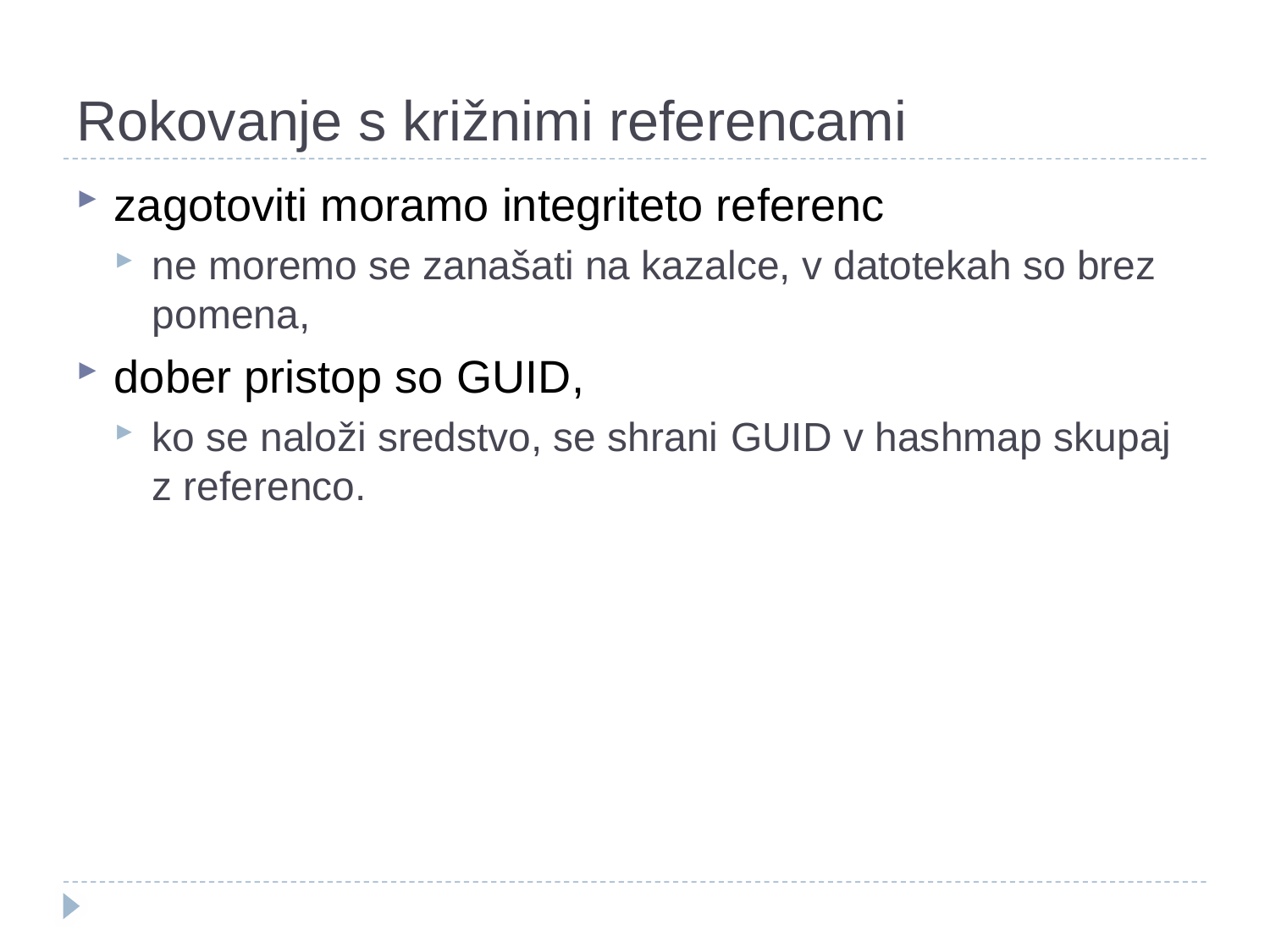

# Rokovanje s križnimi referencami
zagotoviti moramo integriteto referenc
ne moremo se zanašati na kazalce, v datotekah so brez pomena,
dober pristop so GUID,
ko se naloži sredstvo, se shrani GUID v hashmap skupaj z referenco.